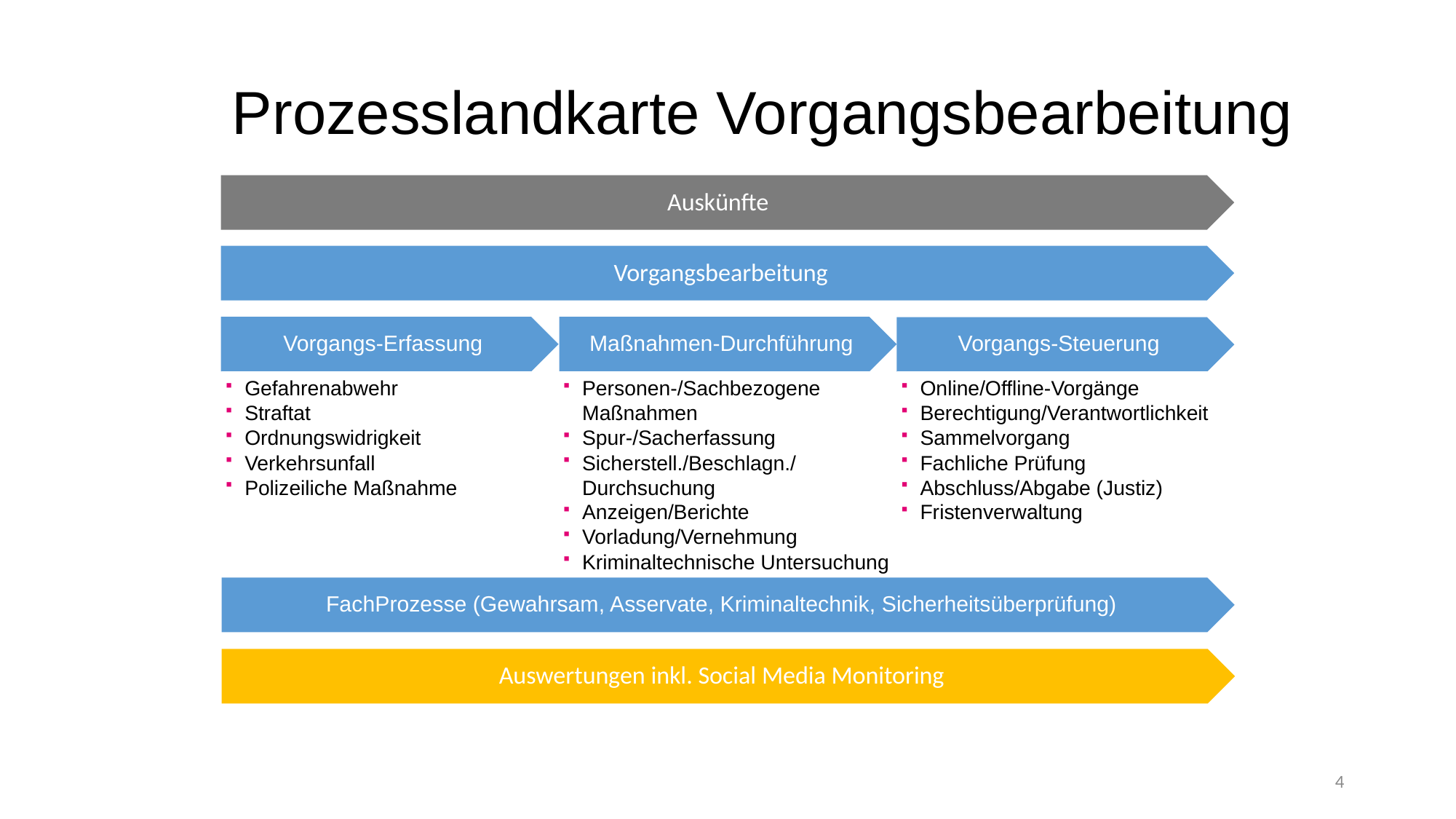

# Prozesslandkarte Vorgangsbearbeitung
Auskünfte
Vorgangsbearbeitung
Vorgangs-Erfassung
Maßnahmen-Durchführung
Vorgangs-Steuerung
Gefahrenabwehr
Straftat
Ordnungswidrigkeit
Verkehrsunfall
Polizeiliche Maßnahme
Personen-/Sachbezogene Maßnahmen
Spur-/Sacherfassung
Sicherstell./Beschlagn./Durchsuchung
Anzeigen/Berichte
Vorladung/Vernehmung
Kriminaltechnische Untersuchung
Online/Offline-Vorgänge
Berechtigung/Verantwortlichkeit
Sammelvorgang
Fachliche Prüfung
Abschluss/Abgabe (Justiz)
Fristenverwaltung

FachProzesse (Gewahrsam, Asservate, Kriminaltechnik, Sicherheitsüberprüfung)
Auswertungen inkl. Social Media Monitoring
4